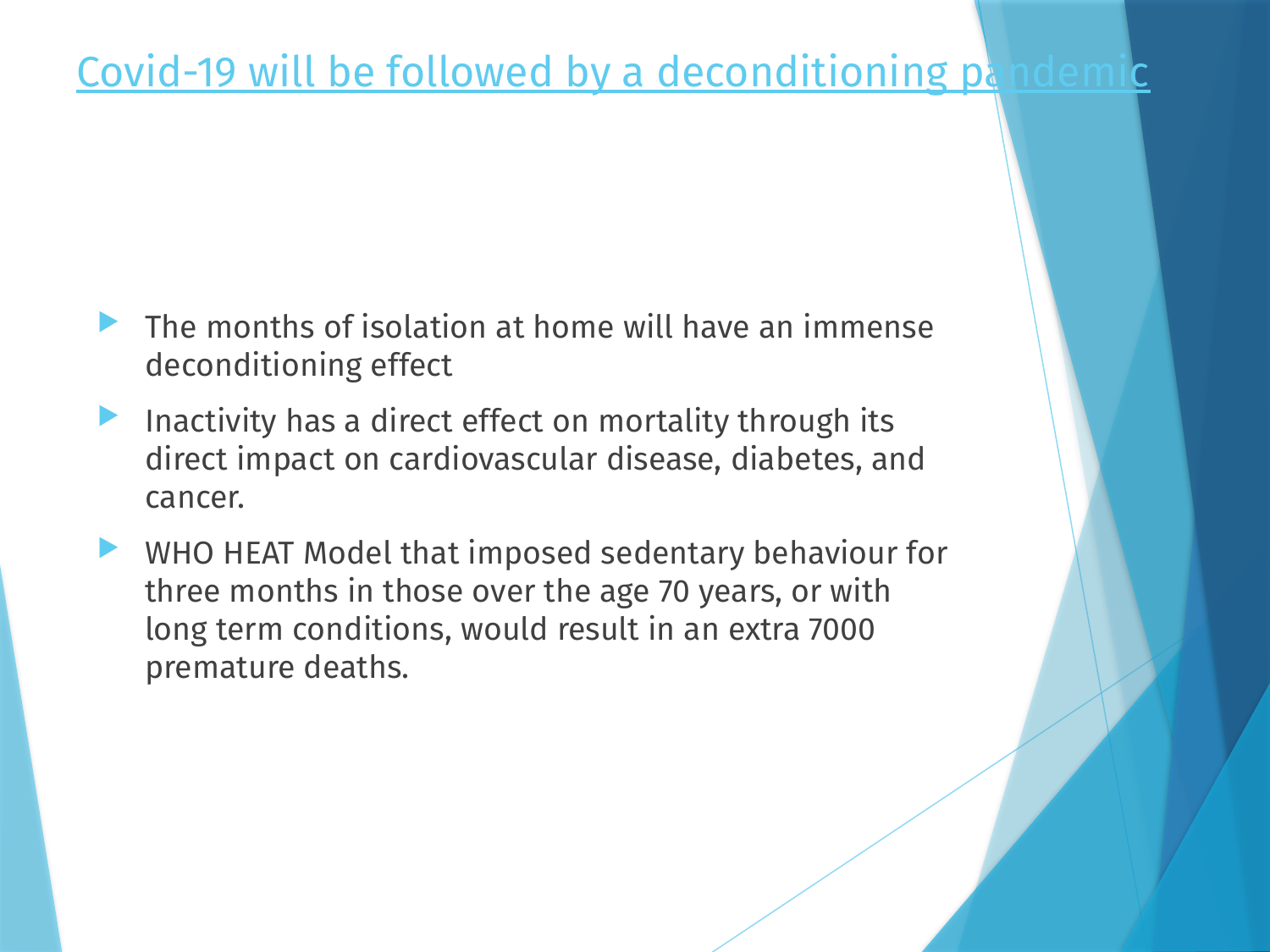

# Covid-19 will be followed by a deconditioning pandemic
The months of isolation at home will have an immense deconditioning effect
Inactivity has a direct effect on mortality through its direct impact on cardiovascular disease, diabetes, and cancer.
WHO HEAT Model that imposed sedentary behaviour for three months in those over the age 70 years, or with long term conditions, would result in an extra 7000 premature deaths.